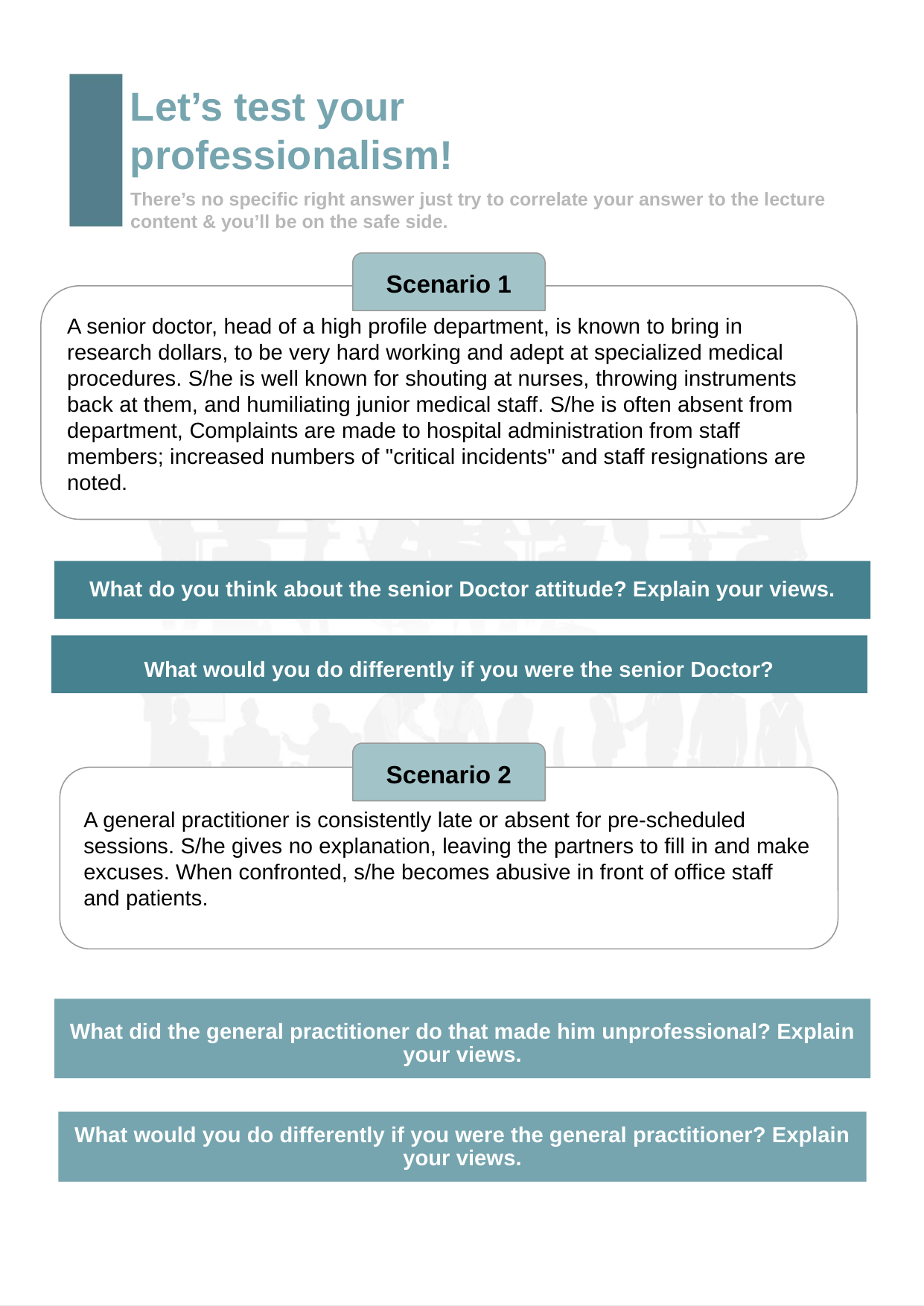

Let’s test your professionalism!
There’s no specific right answer just try to correlate your answer to the lecture content & you’ll be on the safe side.
Scenario 1
A senior doctor, head of a high profile department, is known to bring in research dollars, to be very hard working and adept at specialized medical procedures. S/he is well known for shouting at nurses, throwing instruments back at them, and humiliating junior medical staff. S/he is often absent from department, Complaints are made to hospital administration from staff members; increased numbers of "critical incidents" and staff resignations are noted.
What do you think about the senior Doctor attitude? Explain your views.

What would you do differently if you were the senior Doctor?
Scenario 2
A general practitioner is consistently late or absent for pre-scheduled sessions. S/he gives no explanation, leaving the partners to fill in and make excuses. When confronted, s/he becomes abusive in front of office staff and patients.
What did the general practitioner do that made him unprofessional? Explain your views.
What would you do differently if you were the general practitioner? Explain your views.